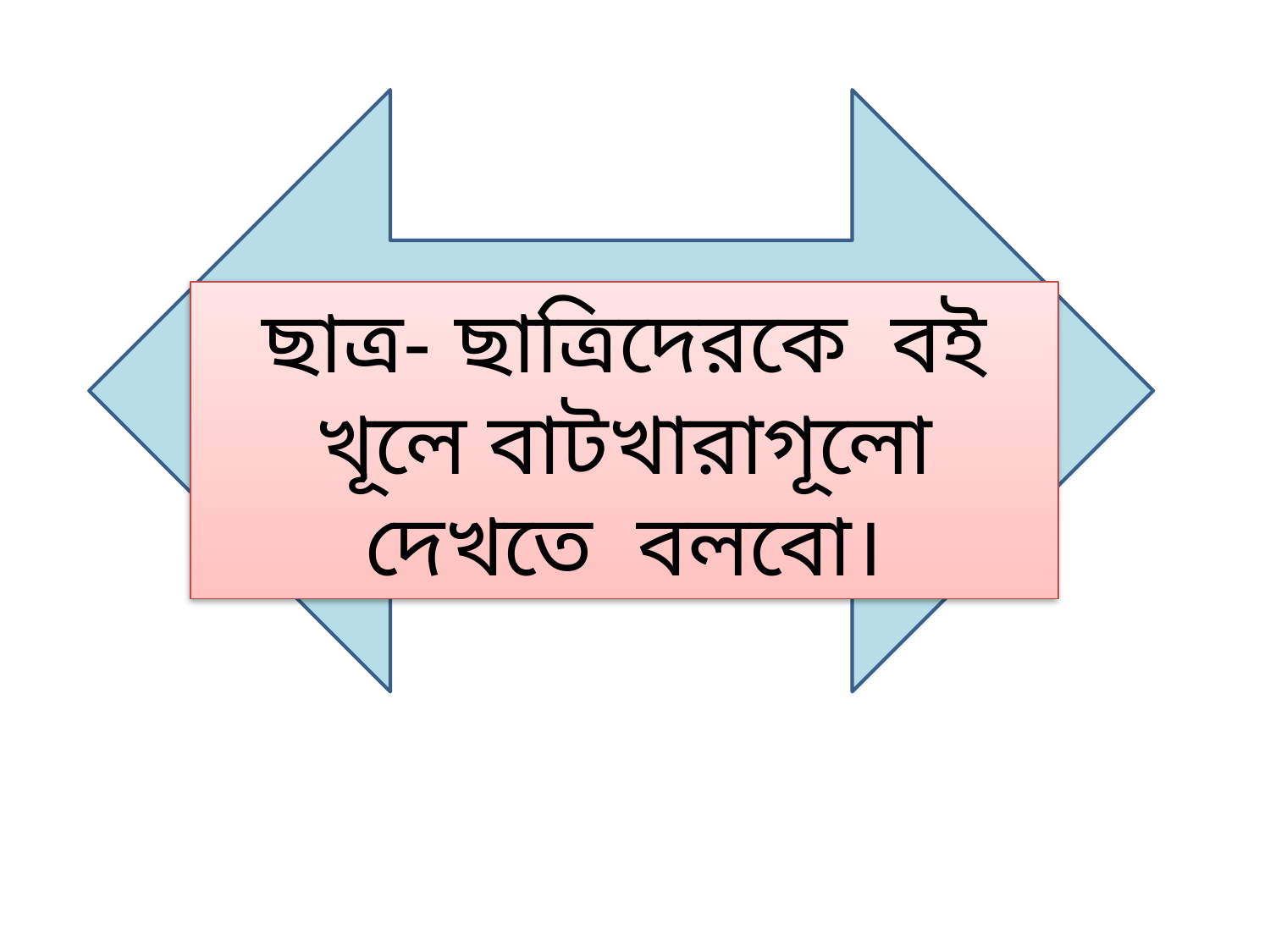

ছাত্র- ছাত্রিদেরকে  বই খূলে বাটখারাগূলো দেখতে  বলবো।